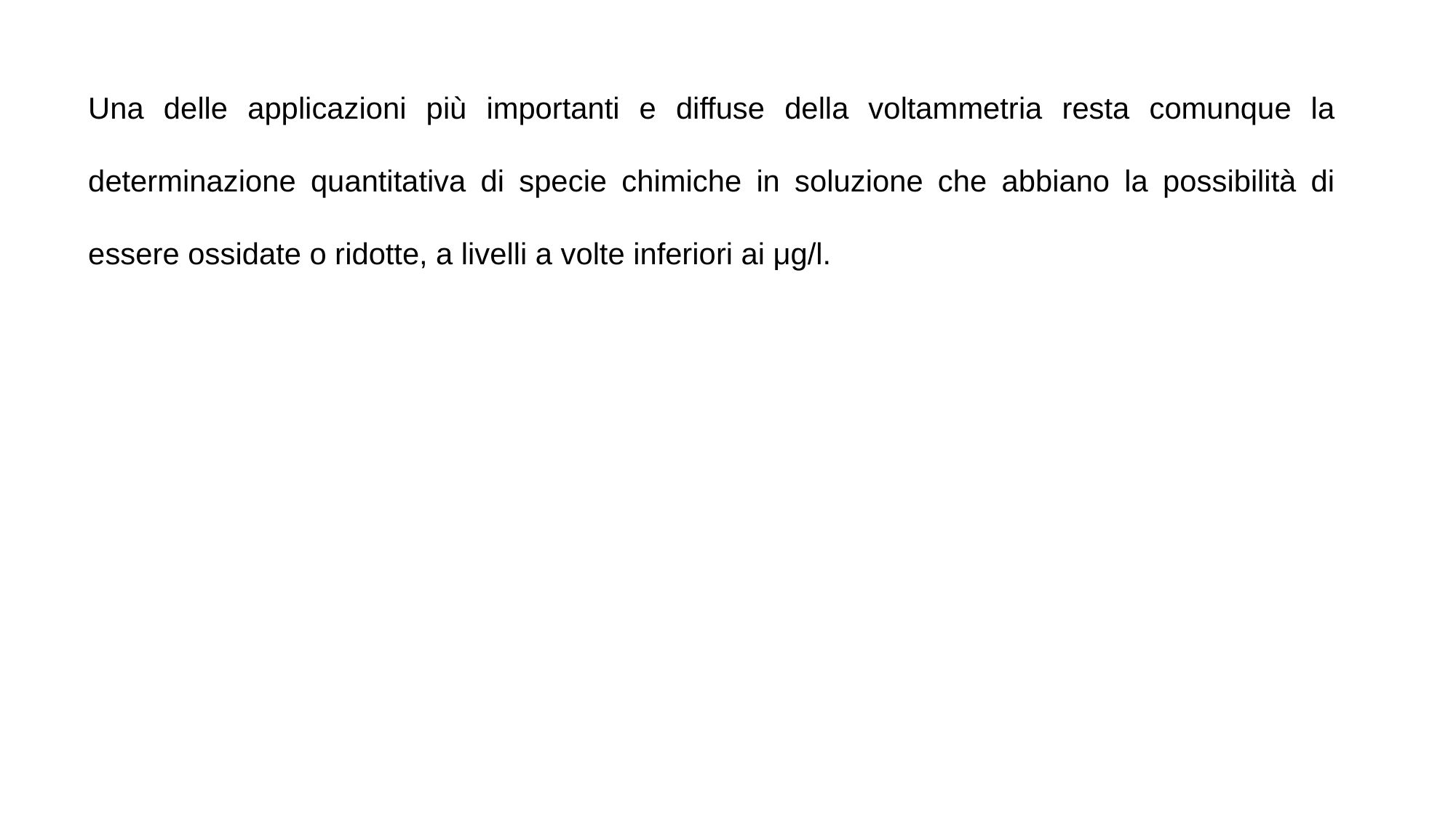

Una delle applicazioni più importanti e diffuse della voltammetria resta comunque la determinazione quantitativa di specie chimiche in soluzione che abbiano la possibilità di essere ossidate o ridotte, a livelli a volte inferiori ai μg/l.